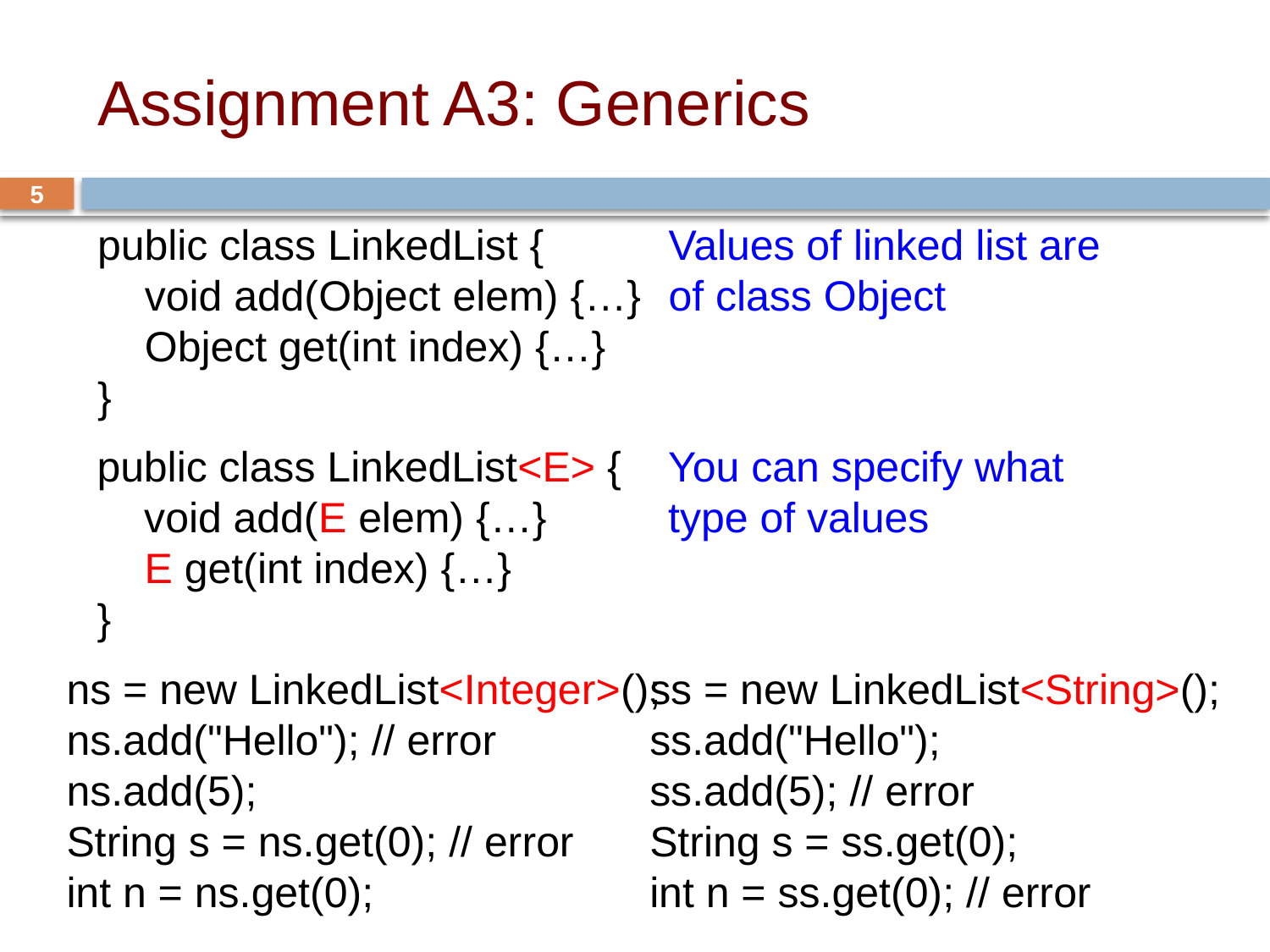

# Assignment A3: Generics
5
public class LinkedList {
    void add(Object elem) {…}
    Object get(int index) {…}
}
Values of linked list are of class Object
public class LinkedList<E> {
    void add(E elem) {…}
    E get(int index) {…}
}
You can specify what type of values
ns = new LinkedList<Integer>();
ns.add("Hello"); // error
ns.add(5);
String s = ns.get(0); // error
int n = ns.get(0);
ss = new LinkedList<String>();
ss.add("Hello");
ss.add(5); // error
String s = ss.get(0);
int n = ss.get(0); // error